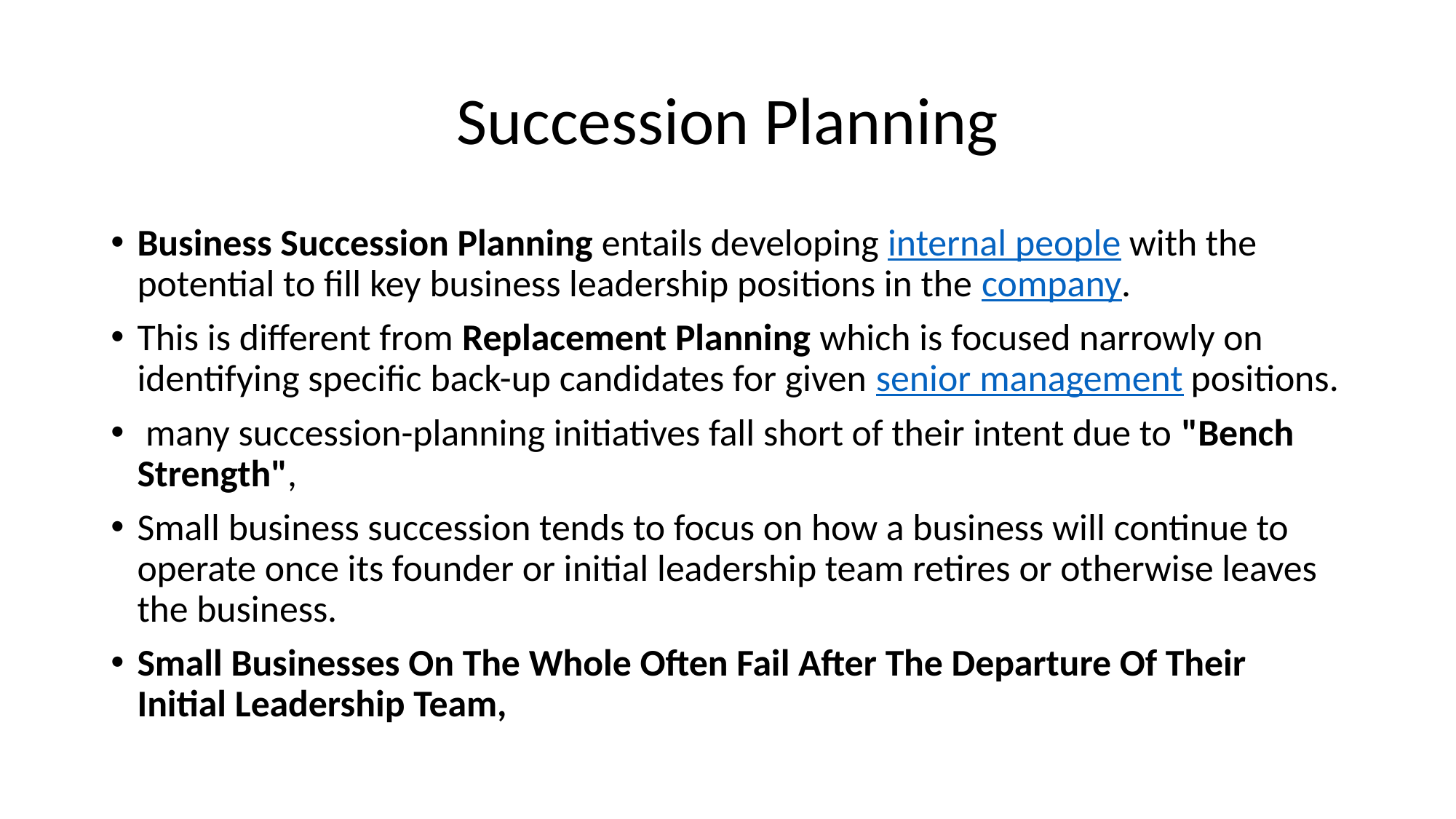

# Succession Planning
Business Succession Planning entails developing internal people with the potential to fill key business leadership positions in the company.
This is different from Replacement Planning which is focused narrowly on identifying specific back-up candidates for given senior management positions.
 many succession-planning initiatives fall short of their intent due to "Bench Strength",
Small business succession tends to focus on how a business will continue to operate once its founder or initial leadership team retires or otherwise leaves the business.
Small Businesses On The Whole Often Fail After The Departure Of Their Initial Leadership Team,